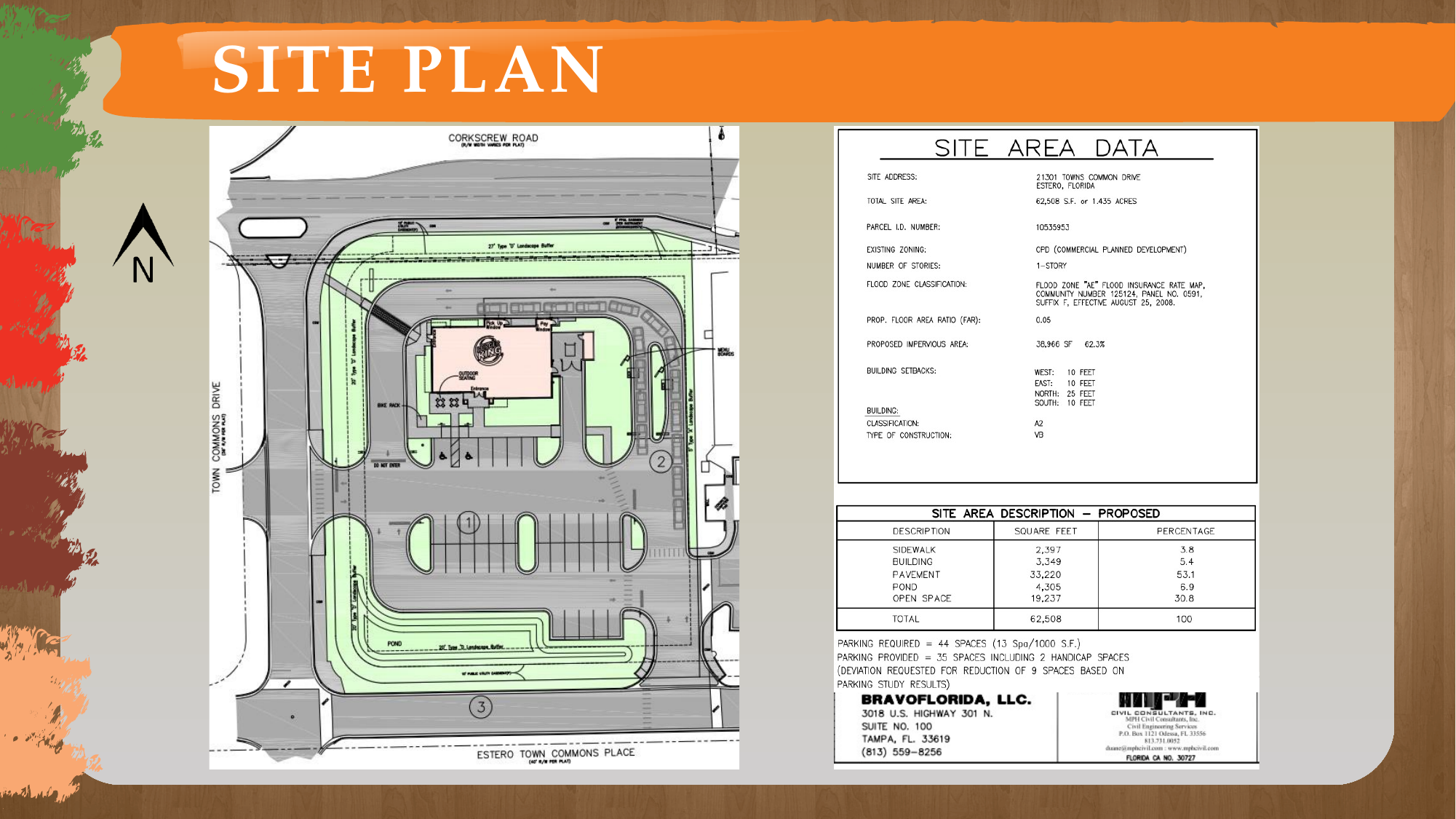

# Site plan
Proposed Site Plan (Tract B, Phase 2)